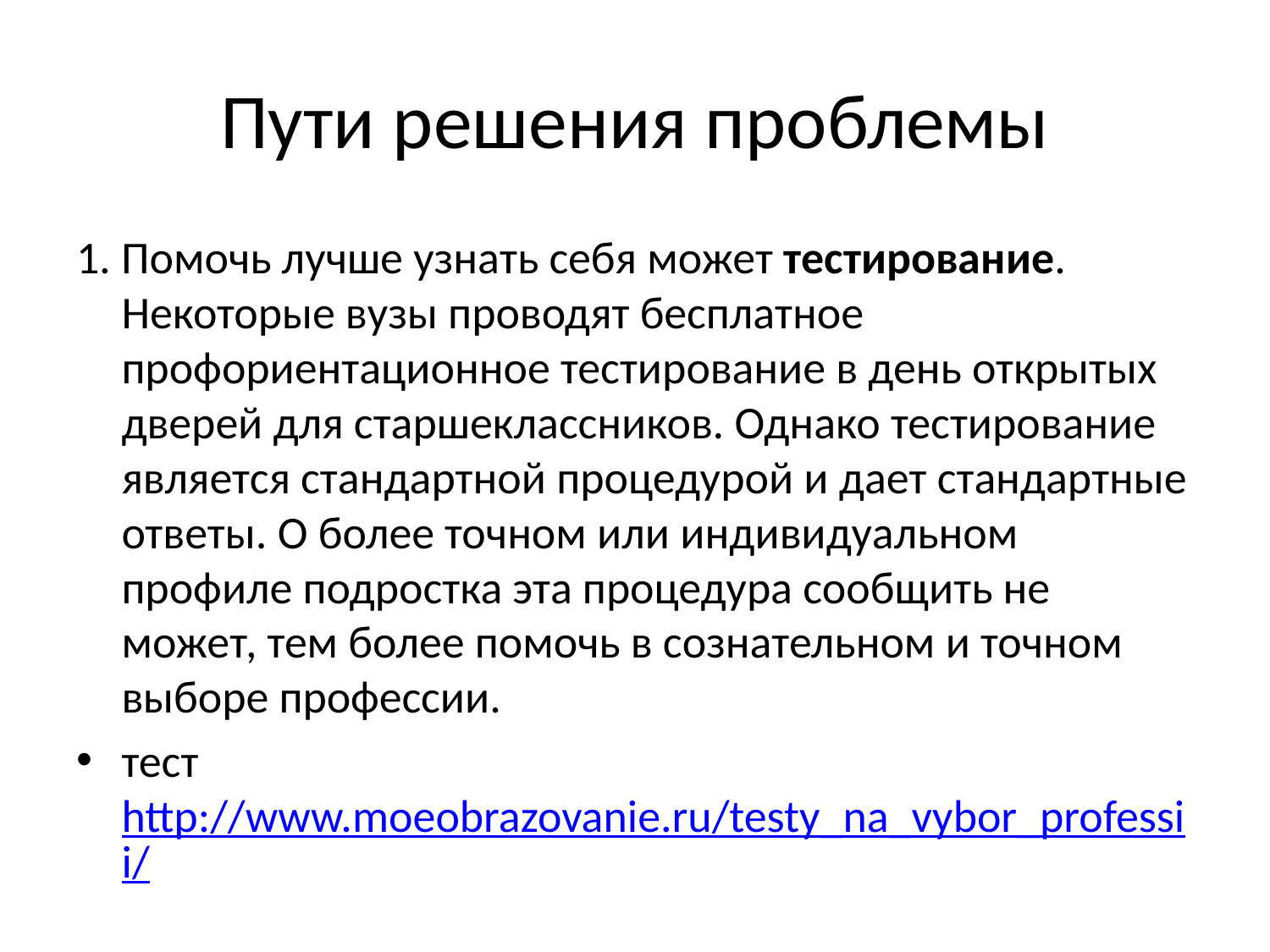

# Пути решения проблемы
1. Помочь лучше узнать себя может тестирование. Некоторые вузы проводят бесплатное профориентационное тестирование в день открытых дверей для старшеклассников. Однако тестирование является стандартной процедурой и дает стандартные ответы. О более точном или индивидуальном профиле подростка эта процедура сообщить не может, тем более помочь в сознательном и точном выборе профессии.
тест http://www.moeobrazovanie.ru/testy_na_vybor_professii/